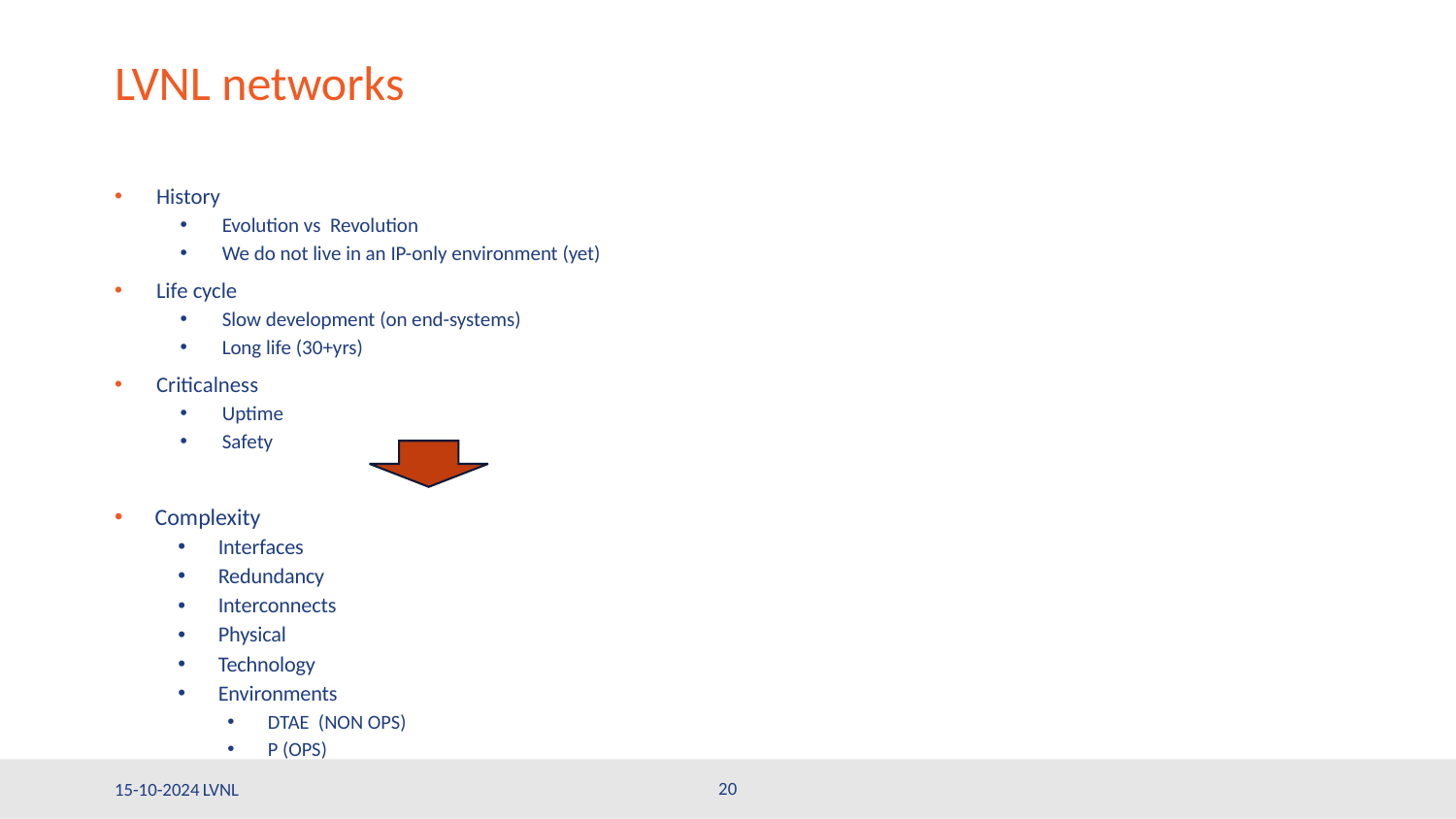

# LVNL networks
History
Evolution vs  Revolution
We do not live in an IP-only environment (yet)
Life cycle
Slow development (on end-systems)
Long life (30+yrs)
Criticalness
Uptime
Safety

Complexity
Interfaces
Redundancy
Interconnects
Physical
Technology
Environments
DTAE  (NON OPS)
P (OPS)

15-10-2024
LVNL
20